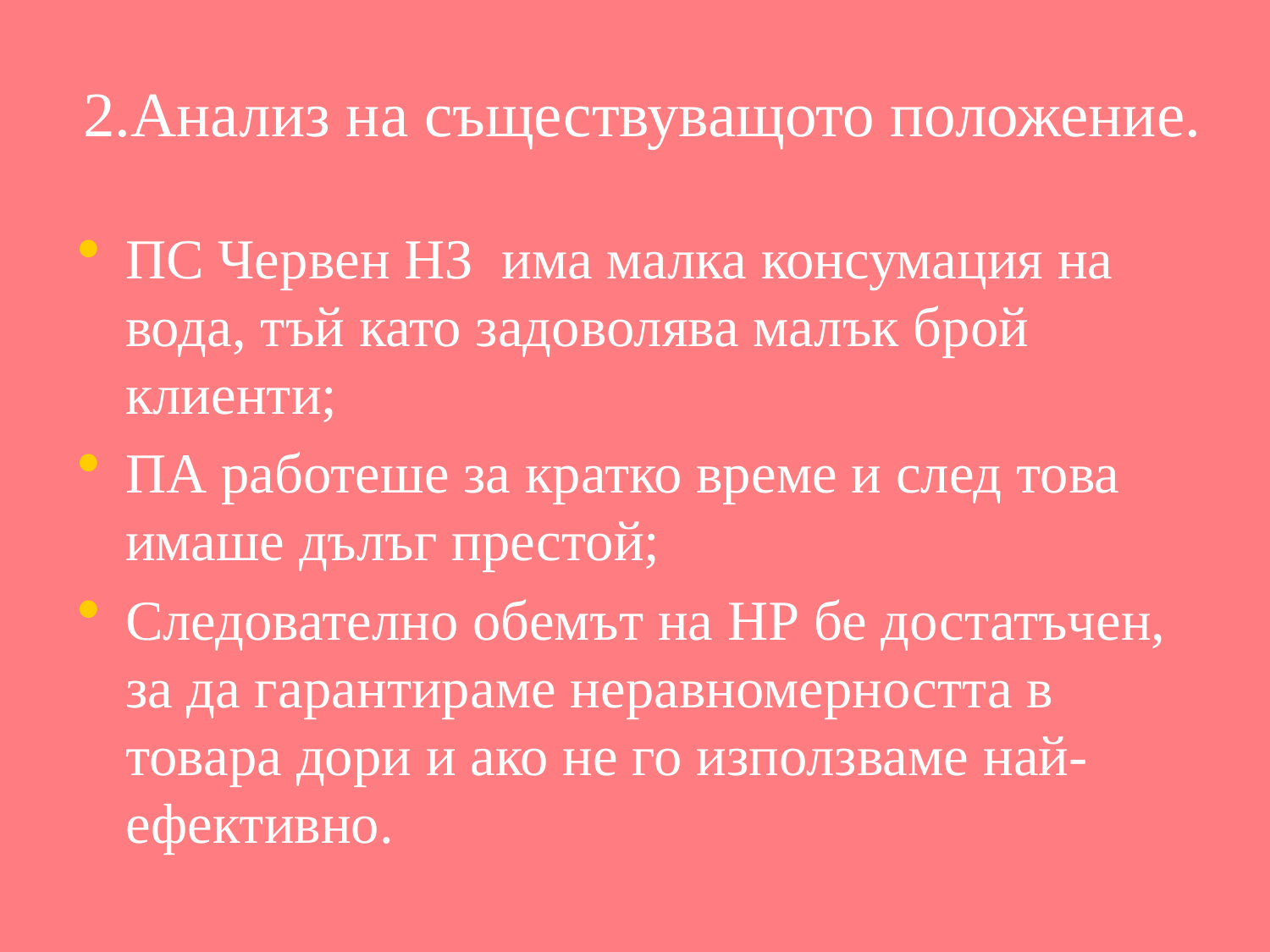

# 2.Анализ на съществуващото положение.
ПС Червен НЗ  има малка консумация на вода, тъй като задоволява малък брой клиенти;
ПА работеше за кратко време и след това имаше дълъг престой;
Следователно обемът на НР бе достатъчен, за да гарантираме неравномерността в товара дори и ако не го използваме най-ефективно.